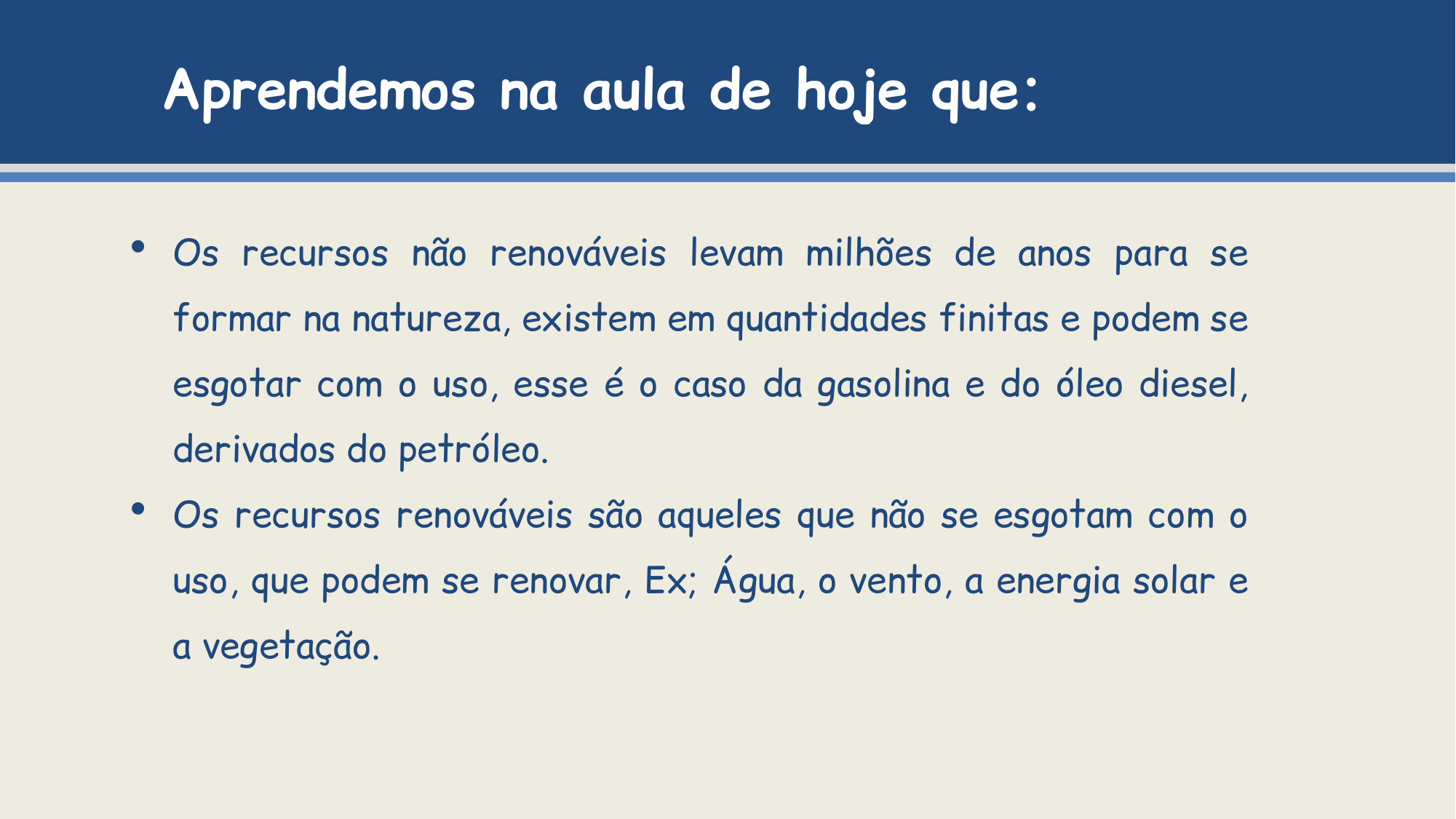

# Aprendemos na aula de hoje que:
Os recursos não renováveis levam milhões de anos para se formar na natureza, existem em quantidades finitas e podem se esgotar com o uso, esse é o caso da gasolina e do óleo diesel, derivados do petróleo.
Os recursos renováveis são aqueles que não se esgotam com o uso, que podem se renovar, Ex; Água, o vento, a energia solar e a vegetação.